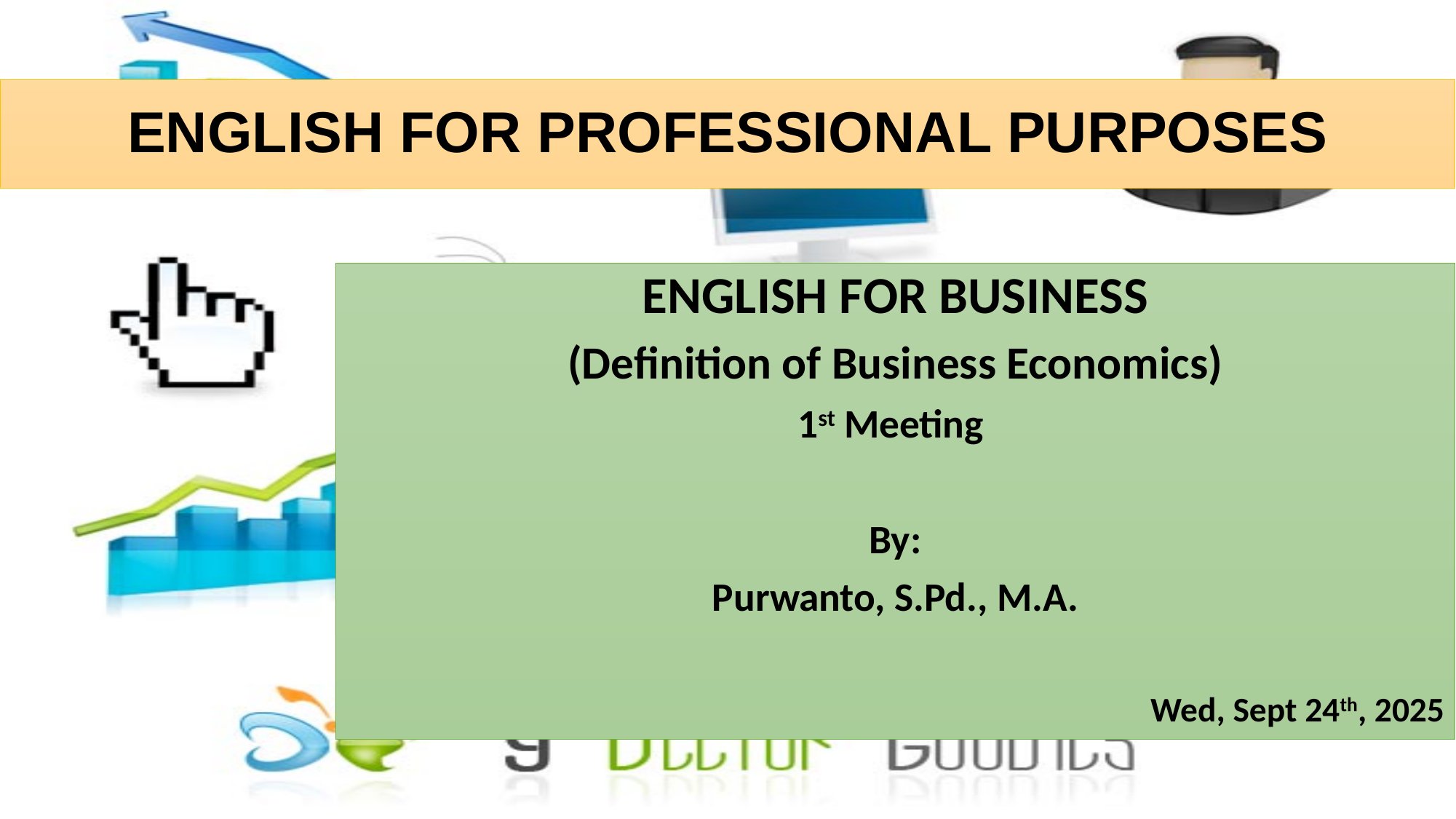

# ENGLISH FOR PROFESSIONAL PURPOSES
ENGLISH FOR BUSINESS
(Definition of Business Economics)
1st Meeting

By:
Purwanto, S.Pd., M.A.

Wed, Sept 24th, 2025